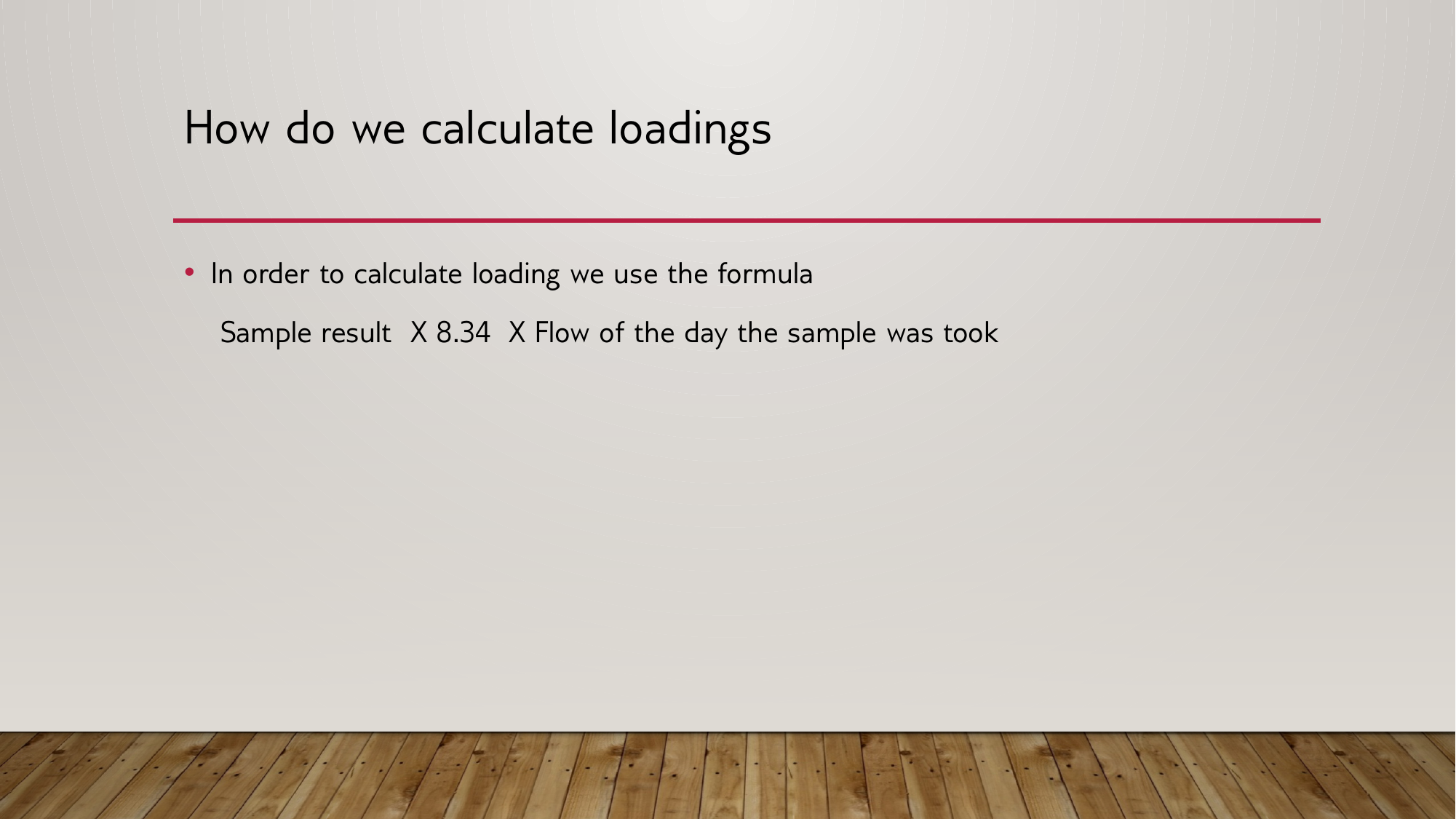

# How do we calculate loadings
In order to calculate loading we use the formula
    Sample result  X 8.34  X Flow of the day the sample was took